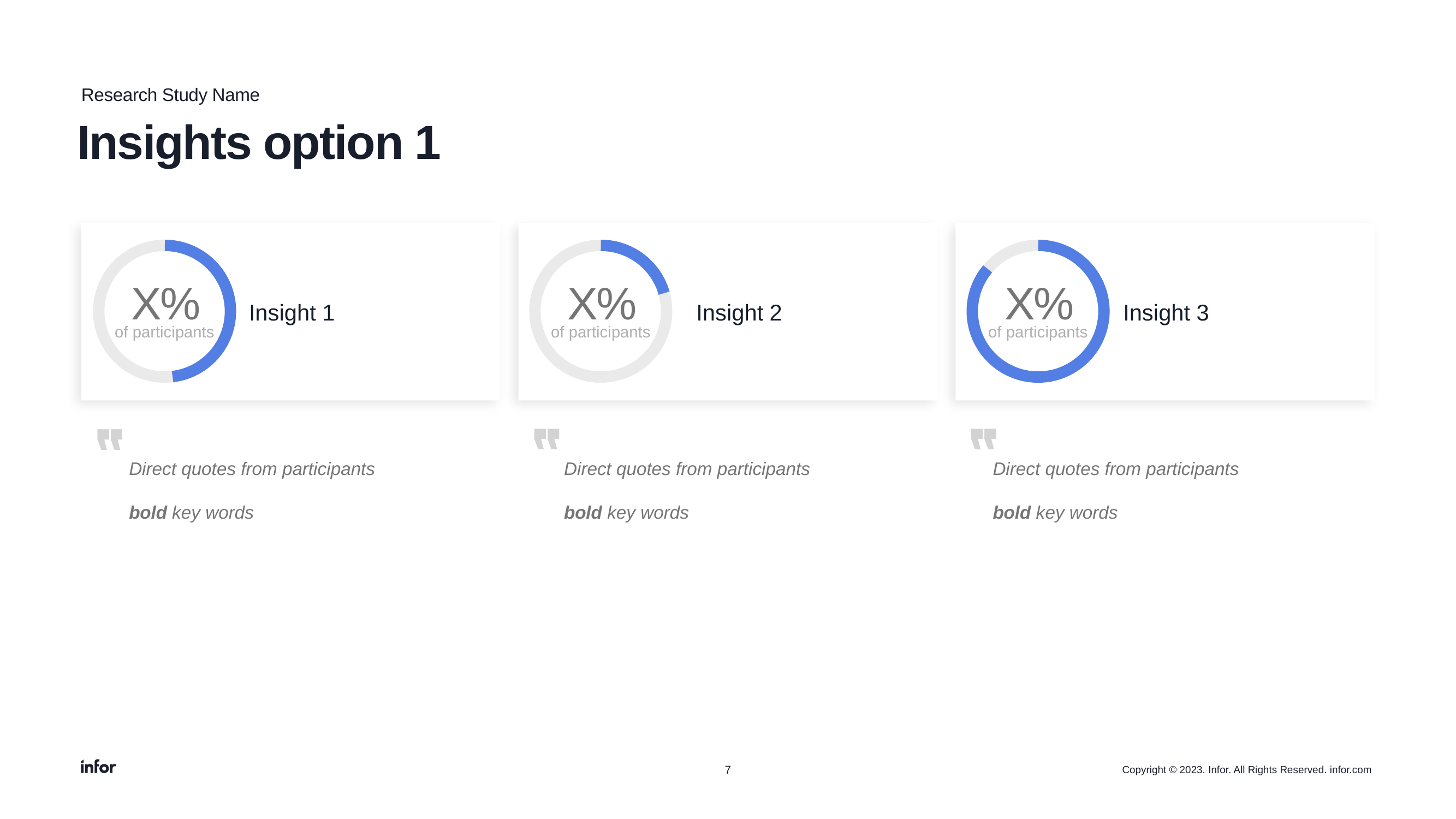

Research Study Name
# Insights option 1
Insight 1

Insight 2

Insight 3

X%
of participants

X%
of participants

X%
of participants

Direct quotes from participants

bold key words
Direct quotes from participants

bold key words
Direct quotes from participants

bold key words

7